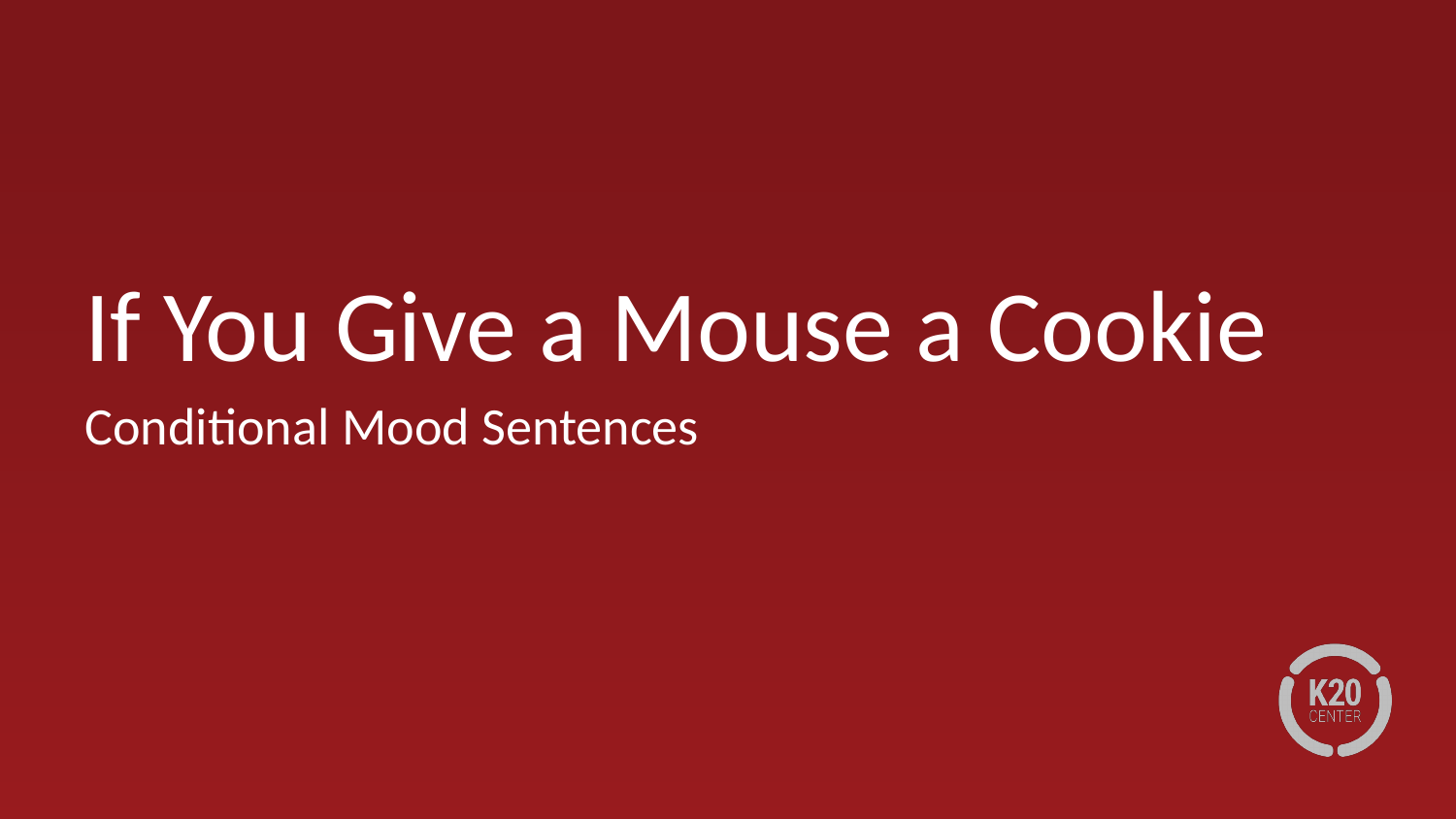

# If You Give a Mouse a Cookie
Conditional Mood Sentences